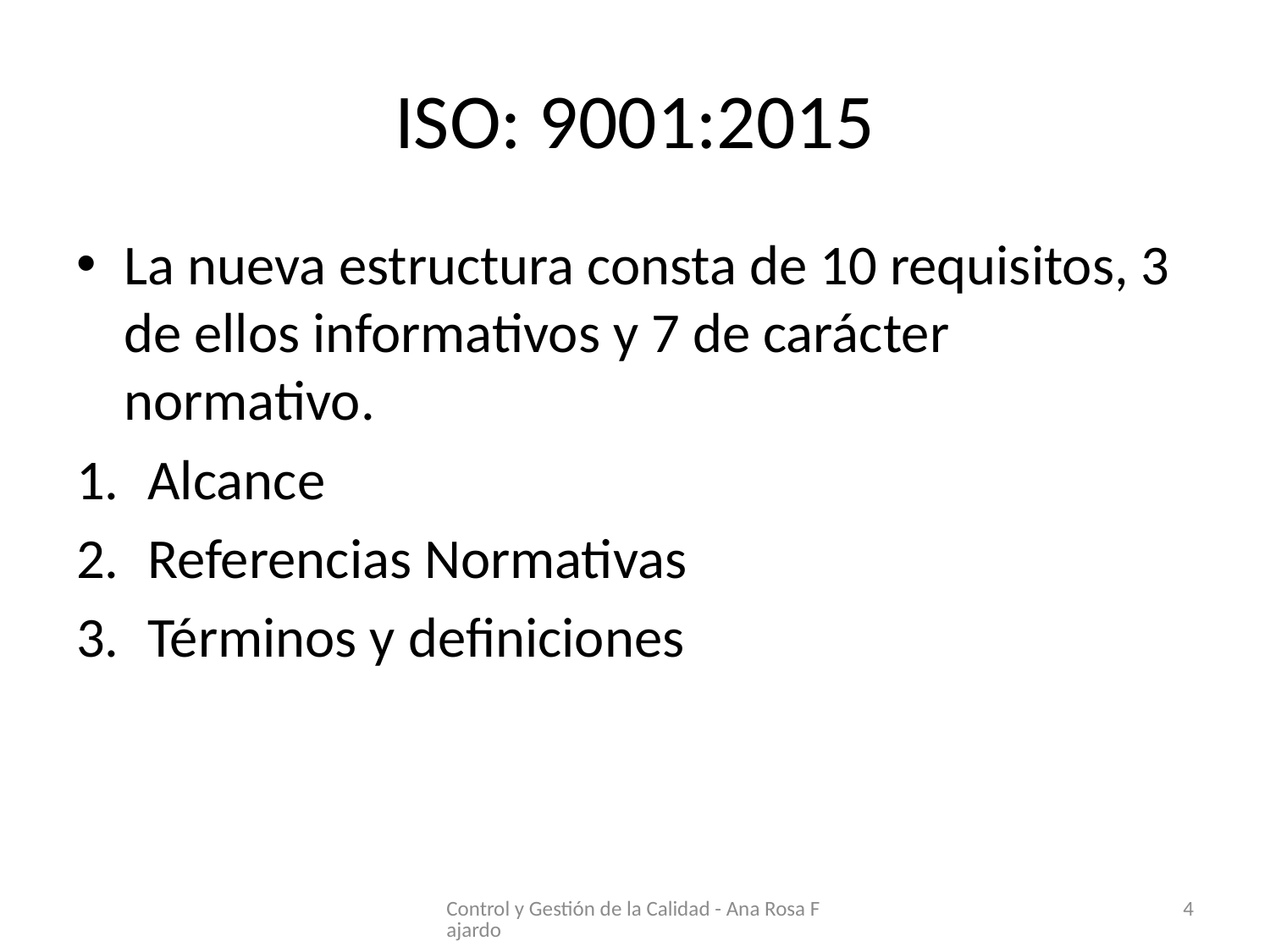

# ISO: 9001:2015
La nueva estructura consta de 10 requisitos, 3 de ellos informativos y 7 de carácter normativo.
Alcance
Referencias Normativas
Términos y definiciones

Control y Gestión de la Calidad - Ana Rosa Fajardo
4